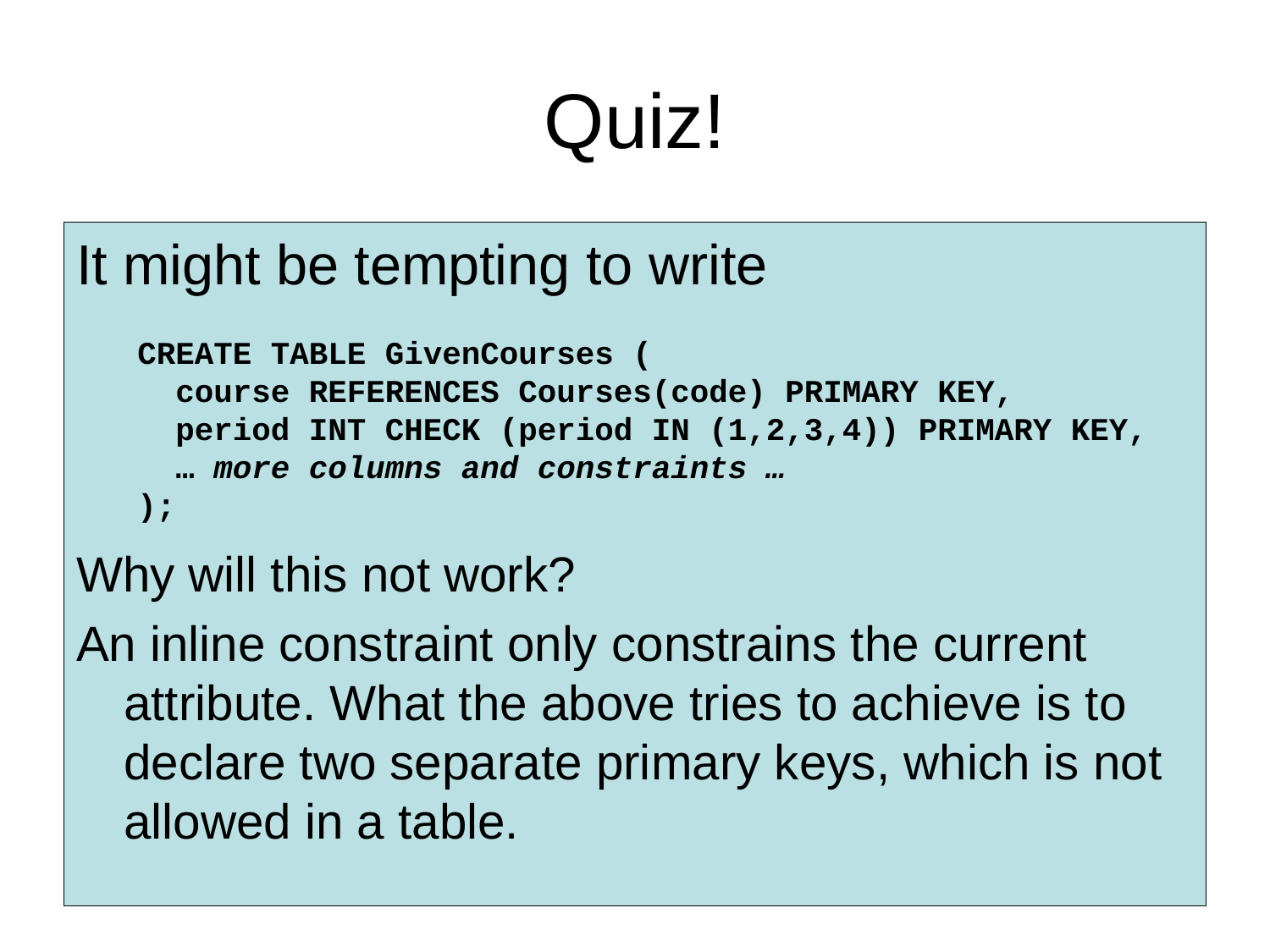

# Quiz!
It might be tempting to write

Why will this not work?
An inline constraint only constrains the current attribute. What the above tries to achieve is to declare two separate primary keys, which is not allowed in a table.
CREATE TABLE GivenCourses (
  course REFERENCES Courses(code) PRIMARY KEY,
  period INT CHECK (period IN (1,2,3,4)) PRIMARY KEY,
  … more columns and constraints …
);